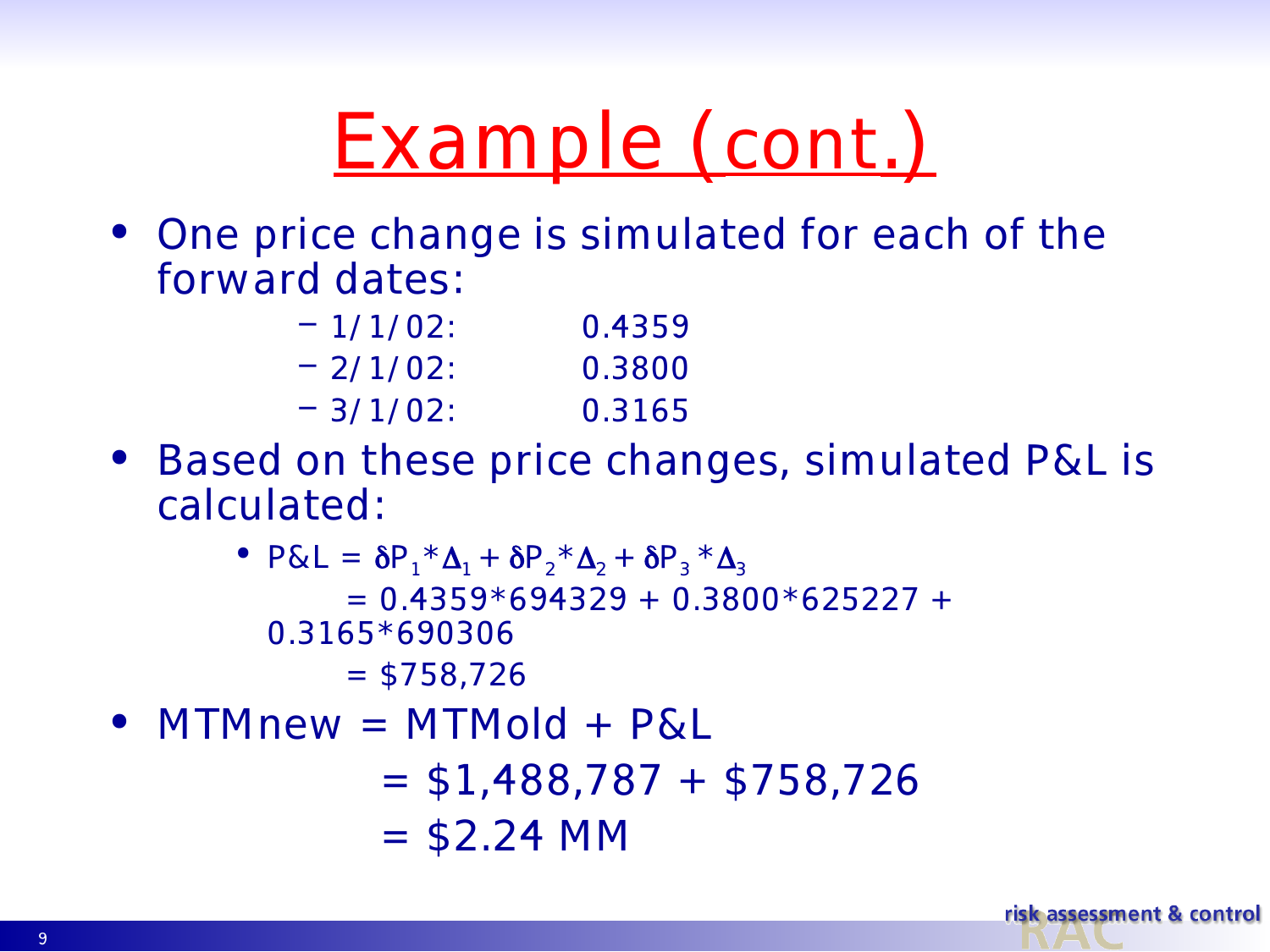

# Example (cont.)
One price change is simulated for each of the forward dates:
1/1/02:	0.4359
2/1/02:	0.3800
3/1/02:	0.3165
Based on these price changes, simulated P&L is calculated:
P&L = δP1*Δ1 + δP2*Δ2 + δP3 *Δ3
            = 0.4359*694329 + 0.3800*625227 + 0.3165*690306
            = $758,726
MTMnew = MTMold + P&L
                      = $1,488,787 + $758,726
                      = $2.24 MM